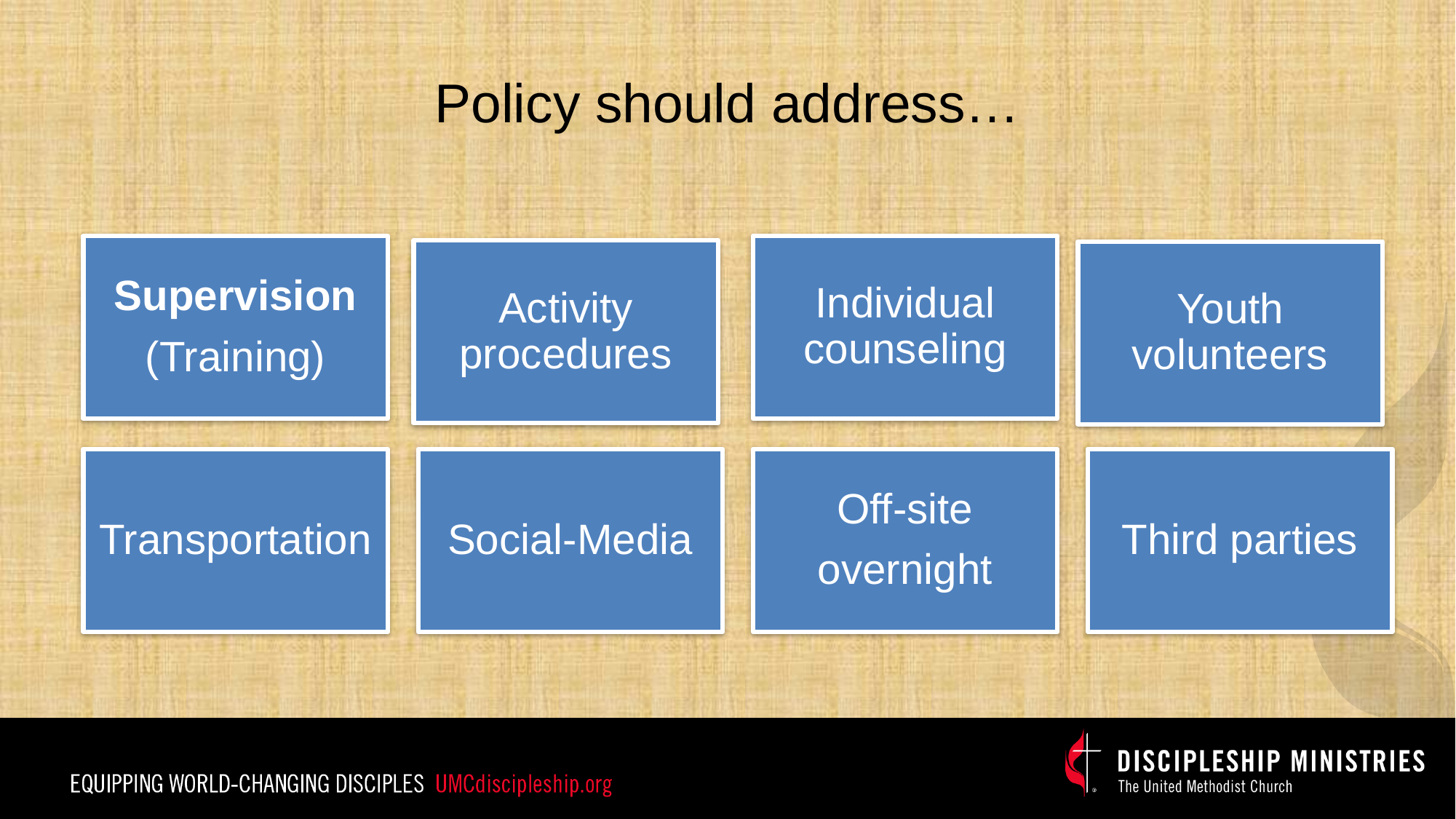

# Policy should address…
Supervision
(Training)
Activity procedures
Individual counseling
Youth volunteers
Transportation
Social-Media
Off-site
overnight
Third parties